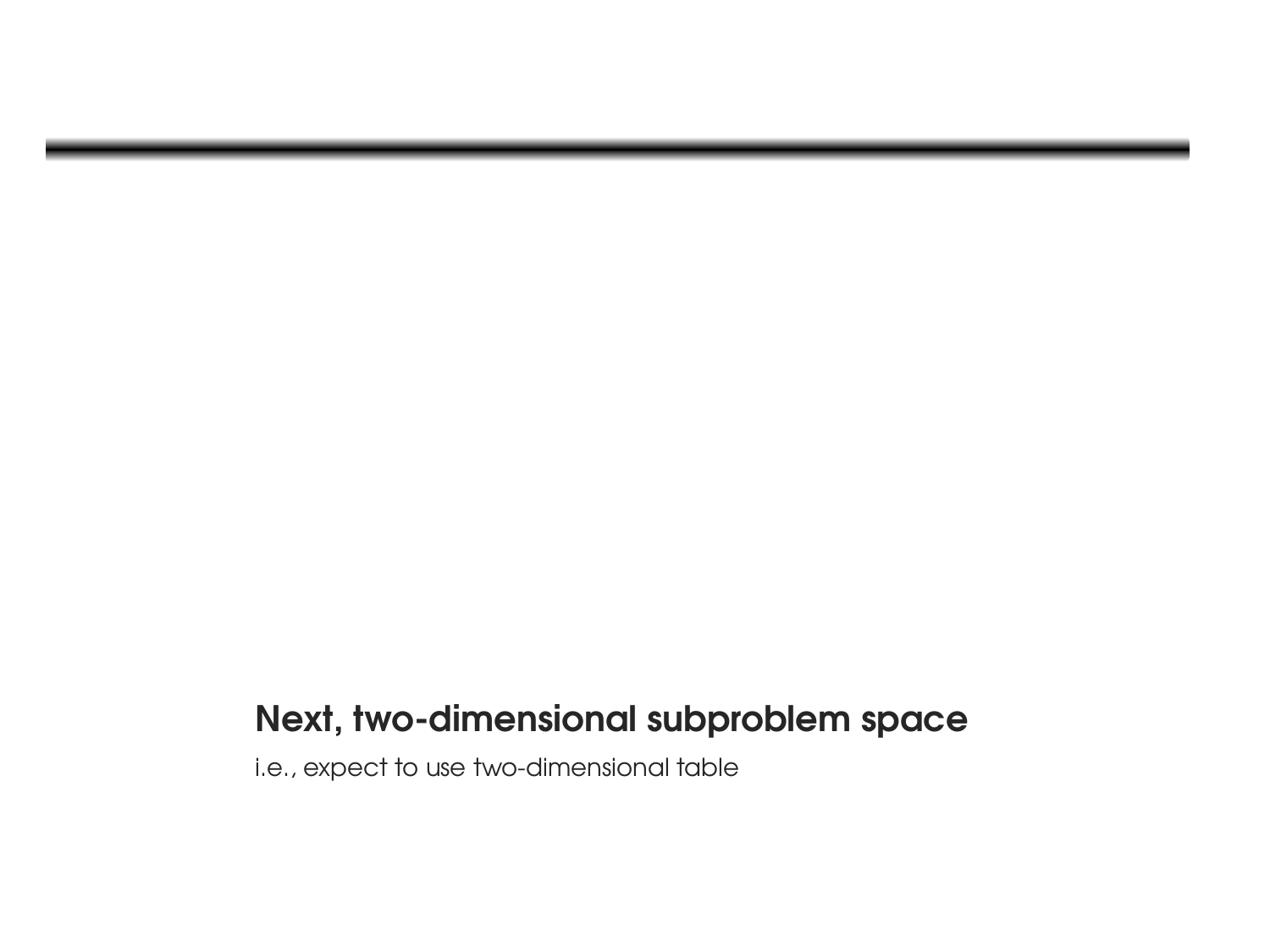

# Next, two-dimensional subproblem space
i.e., expect to use two-dimensional table
36